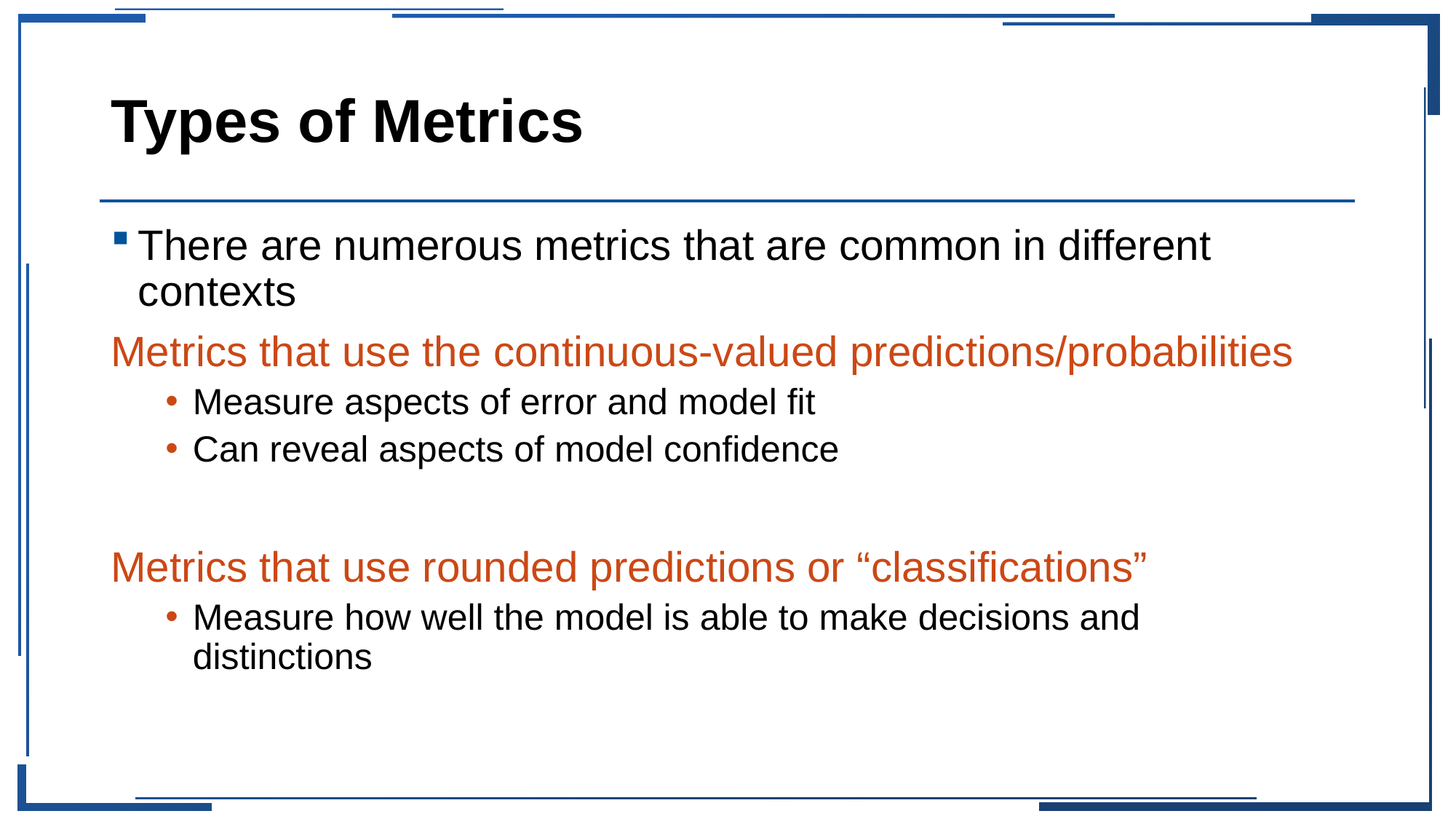

# Types of Metrics
There are numerous metrics that are common in different contexts
Metrics that use the continuous-valued predictions/probabilities
Measure aspects of error and model fit
Can reveal aspects of model confidence

Metrics that use rounded predictions or “classifications”
Measure how well the model is able to make decisions and distinctions